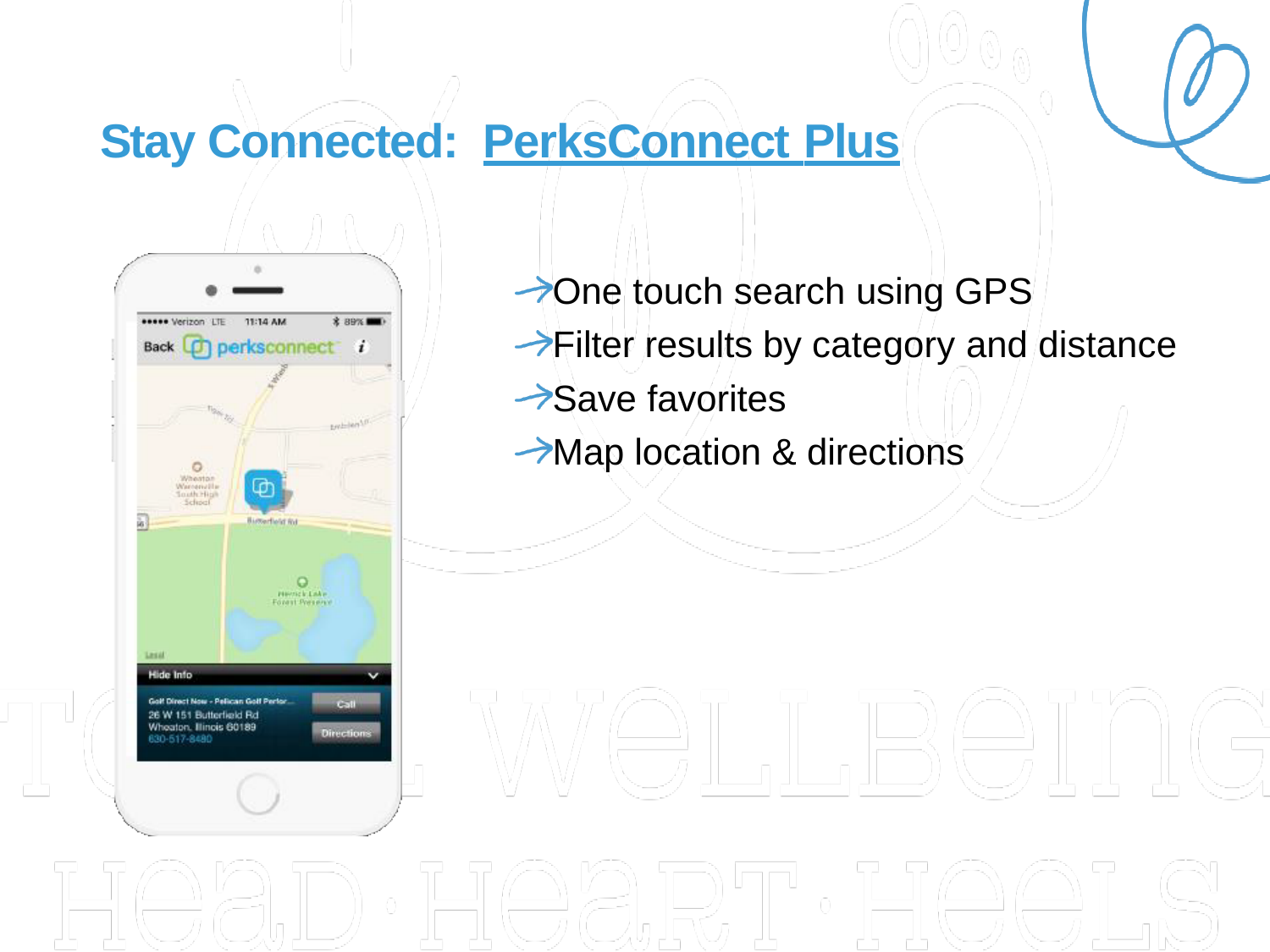

# Stay Connected:  PerksConnect Plus

One touch search using GPS
Filter results by category and distance
Save favorites
Map location & directions